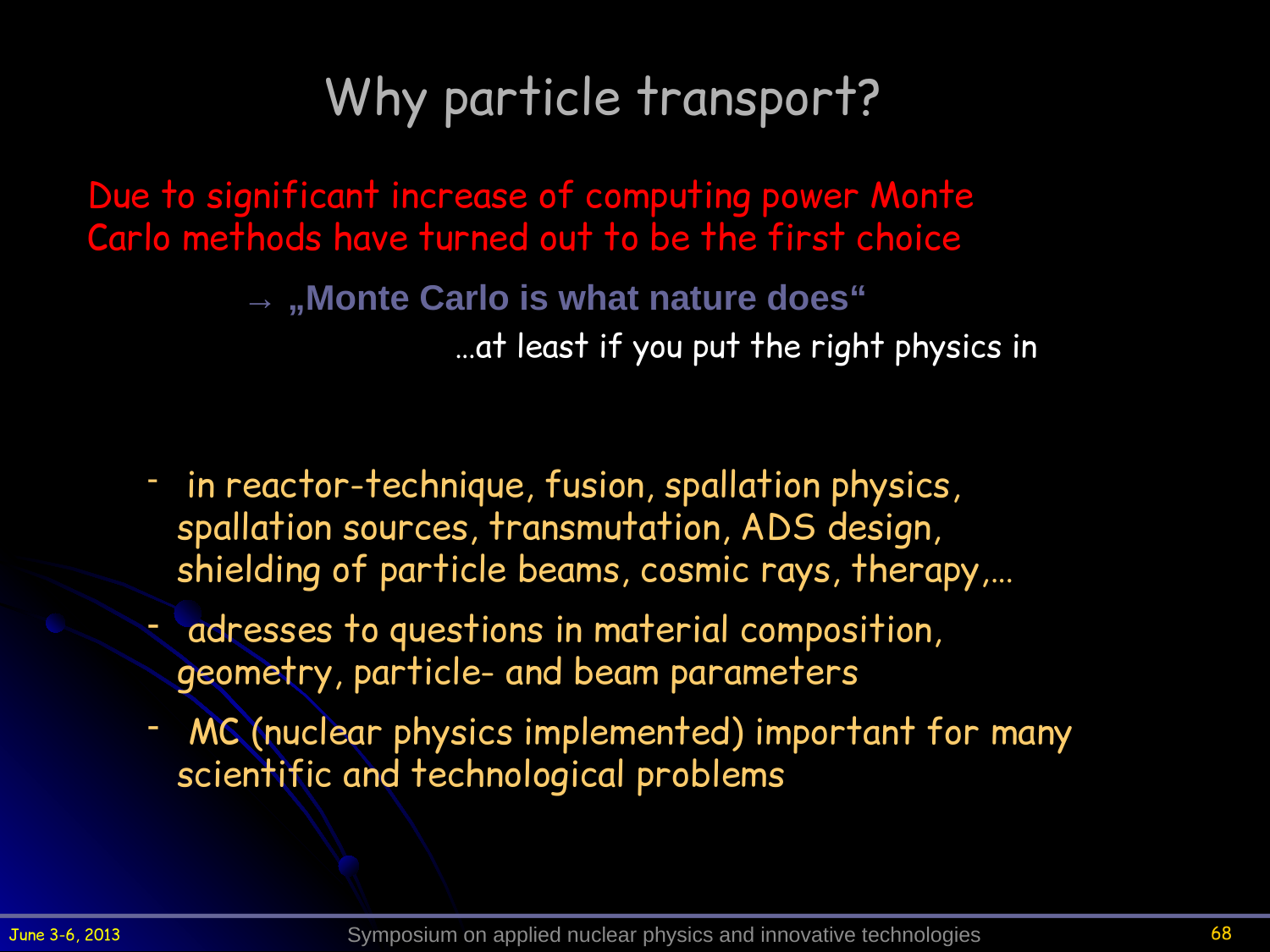

# Why particle transport?
Due to significant increase of computing power Monte Carlo methods have turned out to be the first choice
→ „Monte Carlo is what nature does“
…at least if you put the right physics in

 in reactor-technique, fusion, spallation physics, spallation sources, transmutation, ADS design, shielding of particle beams, cosmic rays, therapy,…
 adresses to questions in material composition, geometry, particle- and beam parameters
 MC (nuclear physics implemented) important for many scientific and technological problems
68
June 3-6, 2013